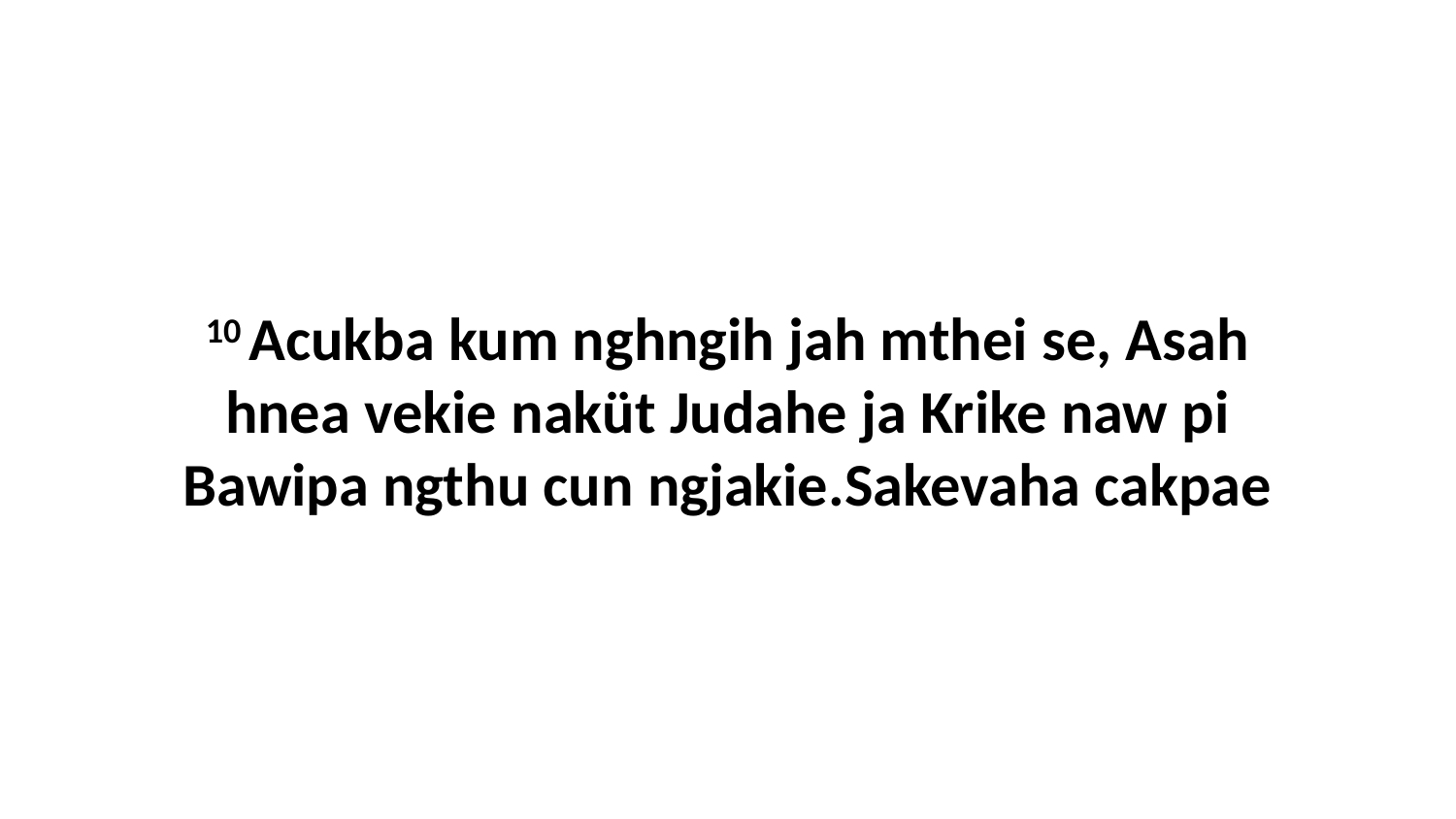

10 Acukba kum nghngih jah mthei se, Asah hnea vekie naküt Judahe ja Krike naw pi Bawipa ngthu cun ngjakie.Sakevaha cakpae